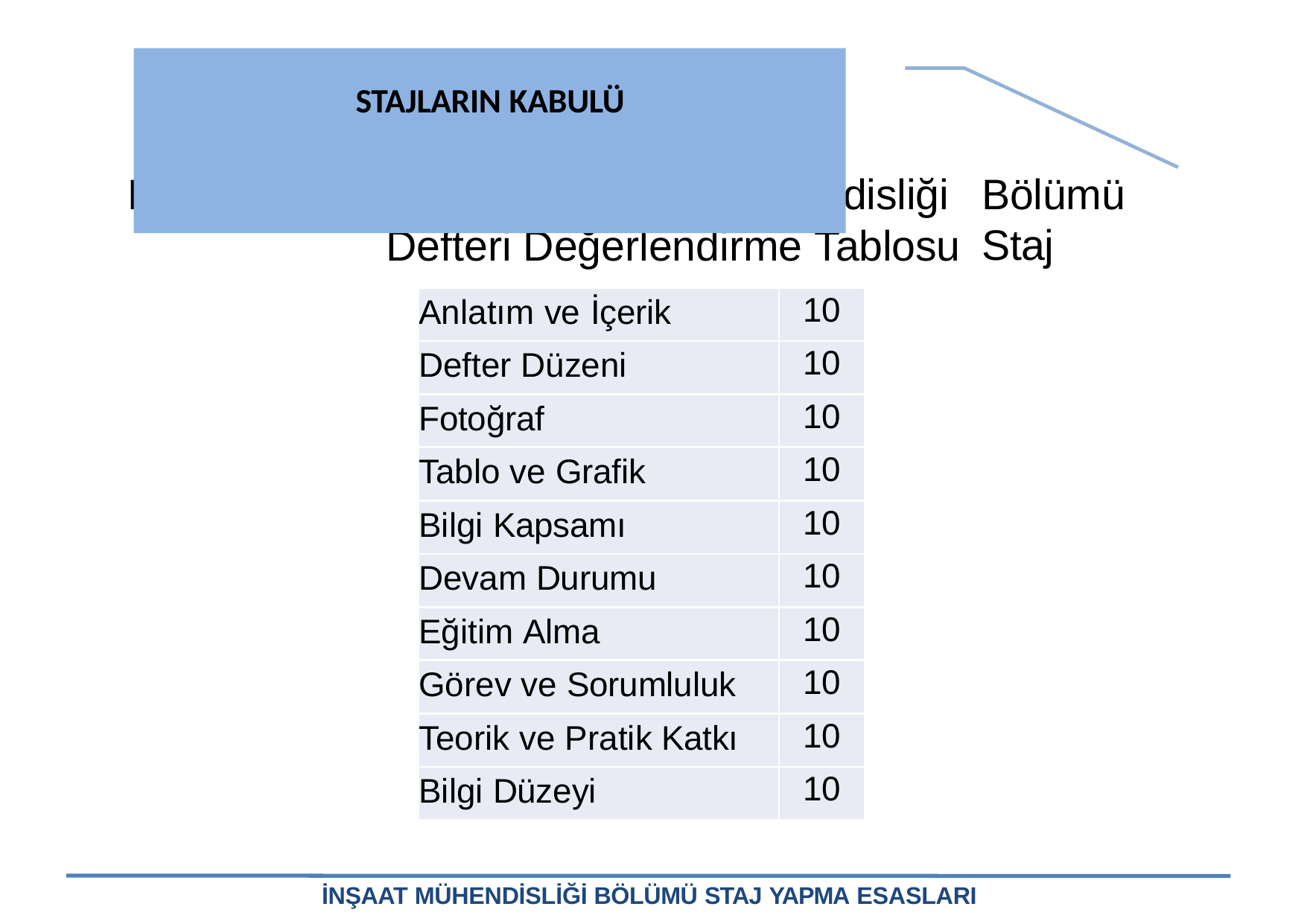

# STAJLARIN KABULÜ

Erciyes	Üniversitesi	İnşaat	Mühendisliği
Defteri Değerlendirme Tablosu
Bölümü	Staj
| Anlatım ve İçerik | 10 |
| --- | --- |
| Defter Düzeni | 10 |
| Fotoğraf | 10 |
| Tablo ve Grafik | 10 |
| Bilgi Kapsamı | 10 |
| Devam Durumu | 10 |
| Eğitim Alma | 10 |
| Görev ve Sorumluluk | 10 |
| Teorik ve Pratik Katkı | 10 |
| Bilgi Düzeyi | 10 |
İNŞAAT MÜHENDİSLİĞİ BÖLÜMÜ STAJ YAPMA ESASLARI